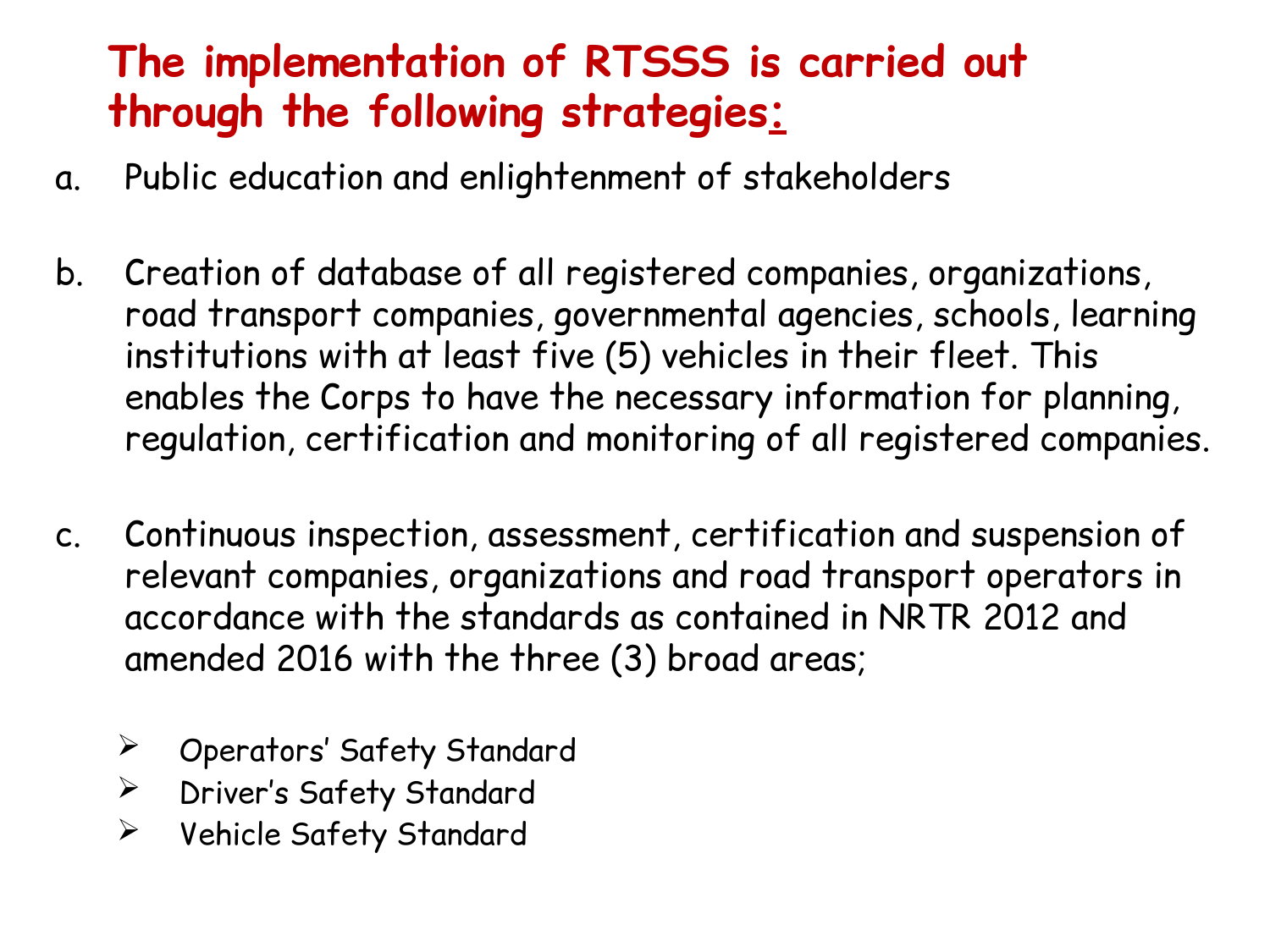

# The implementation of RTSSS is carried out through the following strategies:
Public education and enlightenment of stakeholders

Creation of database of all registered companies, organizations, road transport companies, governmental agencies, schools, learning institutions with at least five (5) vehicles in their fleet. This enables the Corps to have the necessary information for planning, regulation, certification and monitoring of all registered companies.

Continuous inspection, assessment, certification and suspension of relevant companies, organizations and road transport operators in accordance with the standards as contained in NRTR 2012 and amended 2016 with the three (3) broad areas;

Operators’ Safety Standard
Driver’s Safety Standard
Vehicle Safety Standard